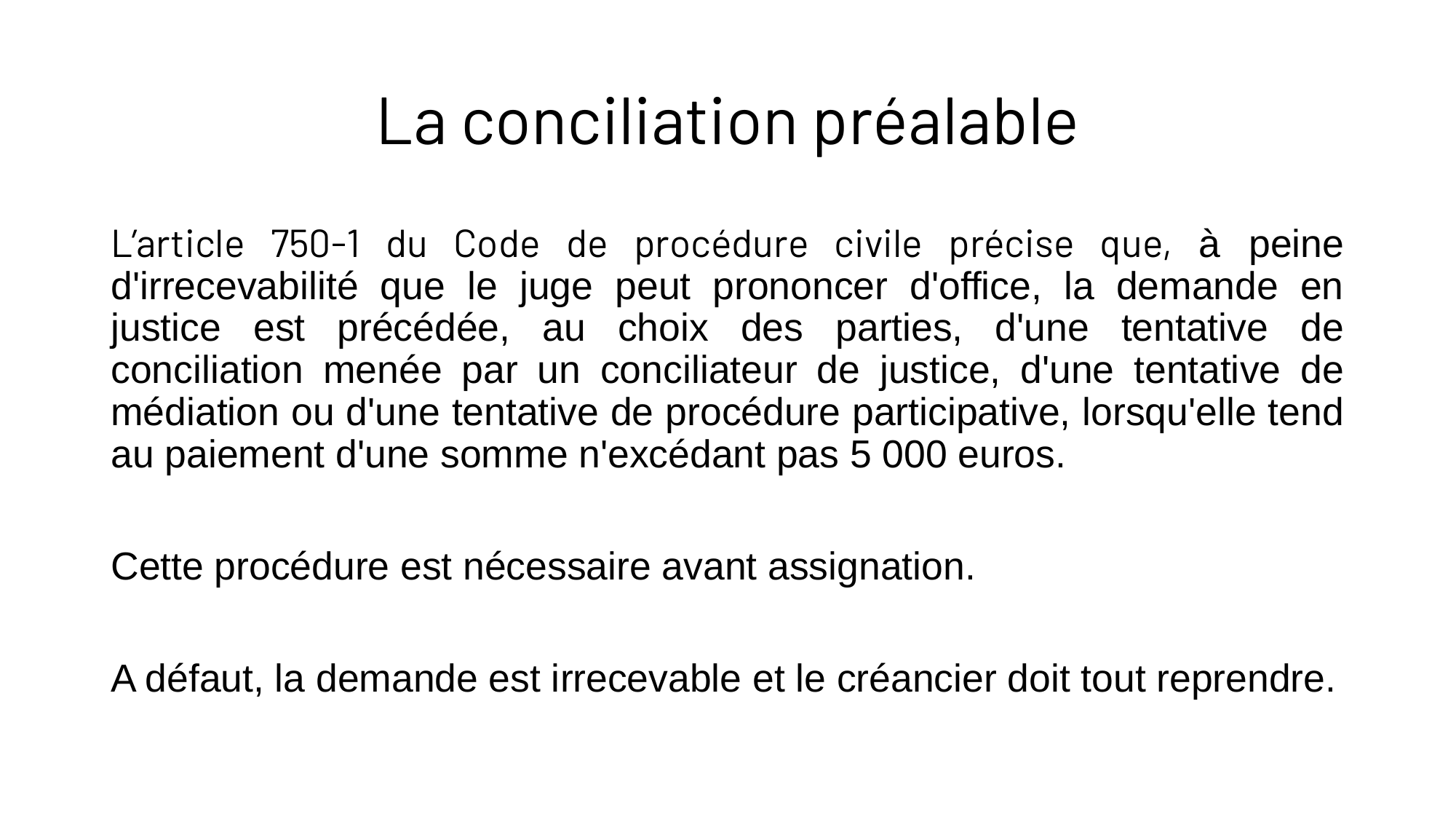

# La conciliation préalable
L’article 750-1 du Code de procédure civile précise que, à peine d'irrecevabilité que le juge peut prononcer d'office, la demande en justice est précédée, au choix des parties, d'une tentative de conciliation menée par un conciliateur de justice, d'une tentative de médiation ou d'une tentative de procédure participative, lorsqu'elle tend au paiement d'une somme n'excédant pas 5 000 euros.

Cette procédure est nécessaire avant assignation.

A défaut, la demande est irrecevable et le créancier doit tout reprendre.